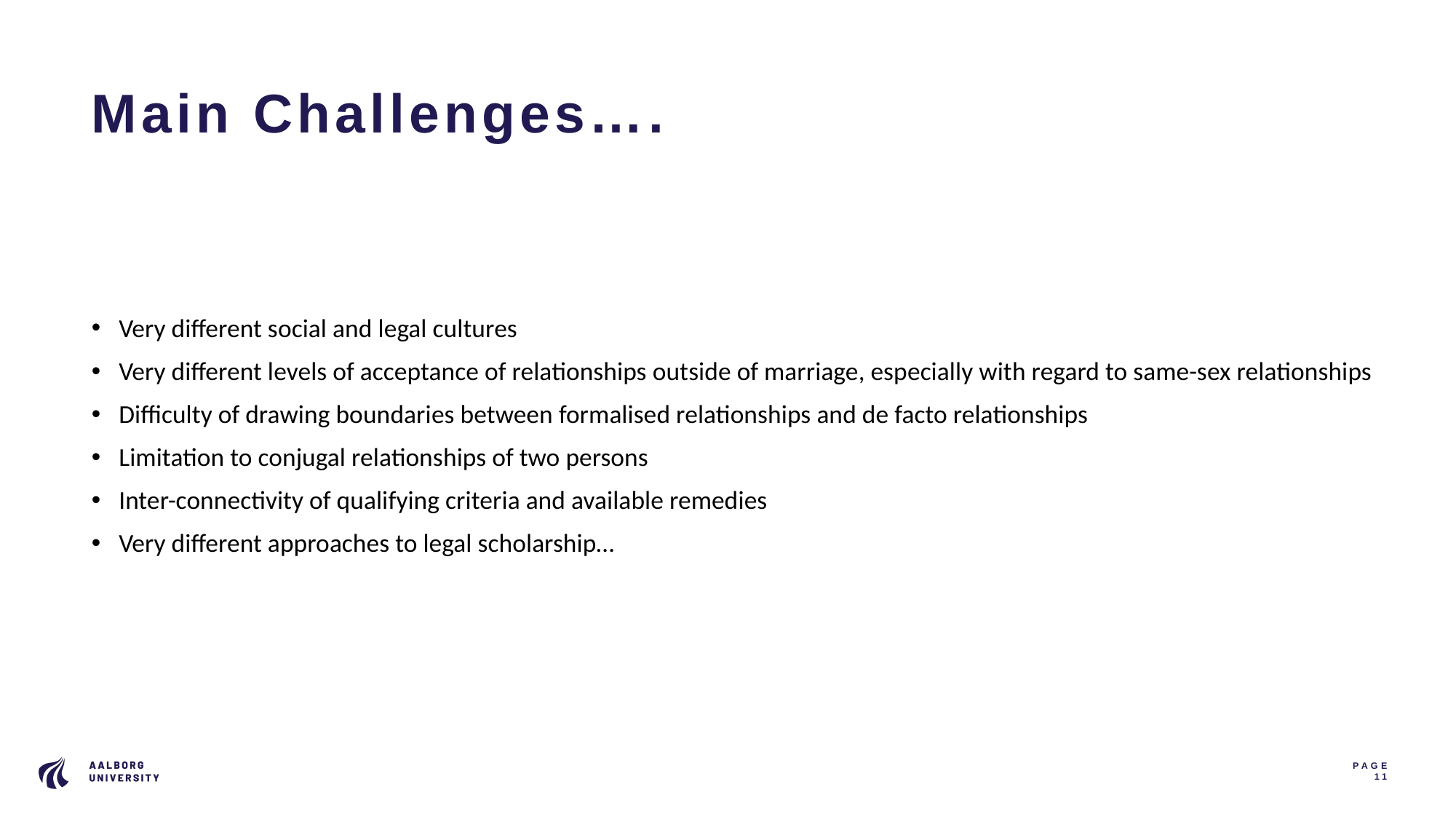

# Main Challenges….

Very different social and legal cultures
Very different levels of acceptance of relationships outside of marriage, especially with regard to same-sex relationships
Difficulty of drawing boundaries between formalised relationships and de facto relationships
Limitation to conjugal relationships of two persons
Inter-connectivity of qualifying criteria and available remedies
Very different approaches to legal scholarship…